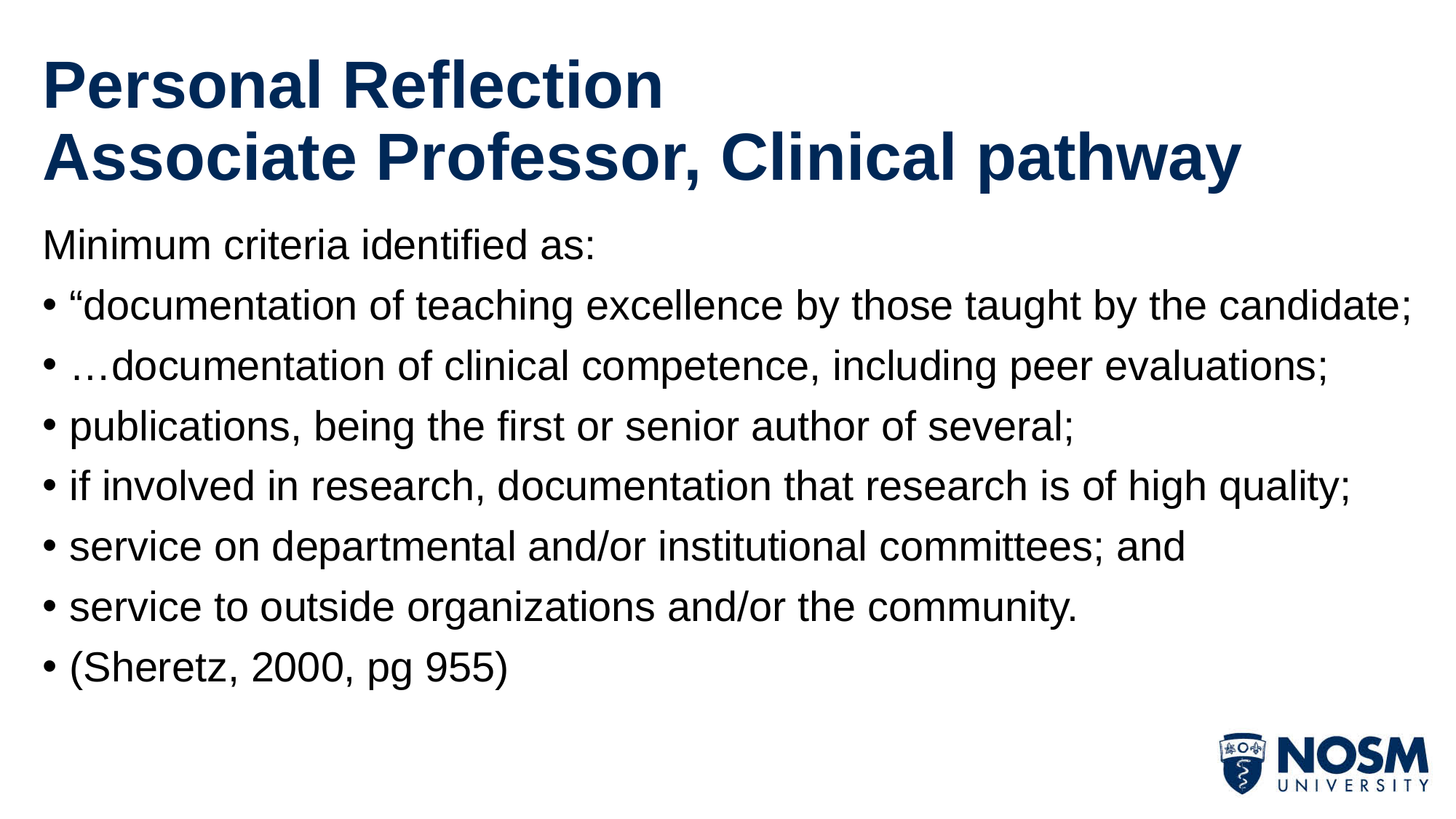

# Personal Reflection Associate Professor, Clinical pathway
Minimum criteria identified as:
“documentation of teaching excellence by those taught by the candidate;
…documentation of clinical competence, including peer evaluations;
publications, being the first or senior author of several;
if involved in research, documentation that research is of high quality;
service on departmental and/or institutional committees; and
service to outside organizations and/or the community.
(Sheretz, 2000, pg 955)